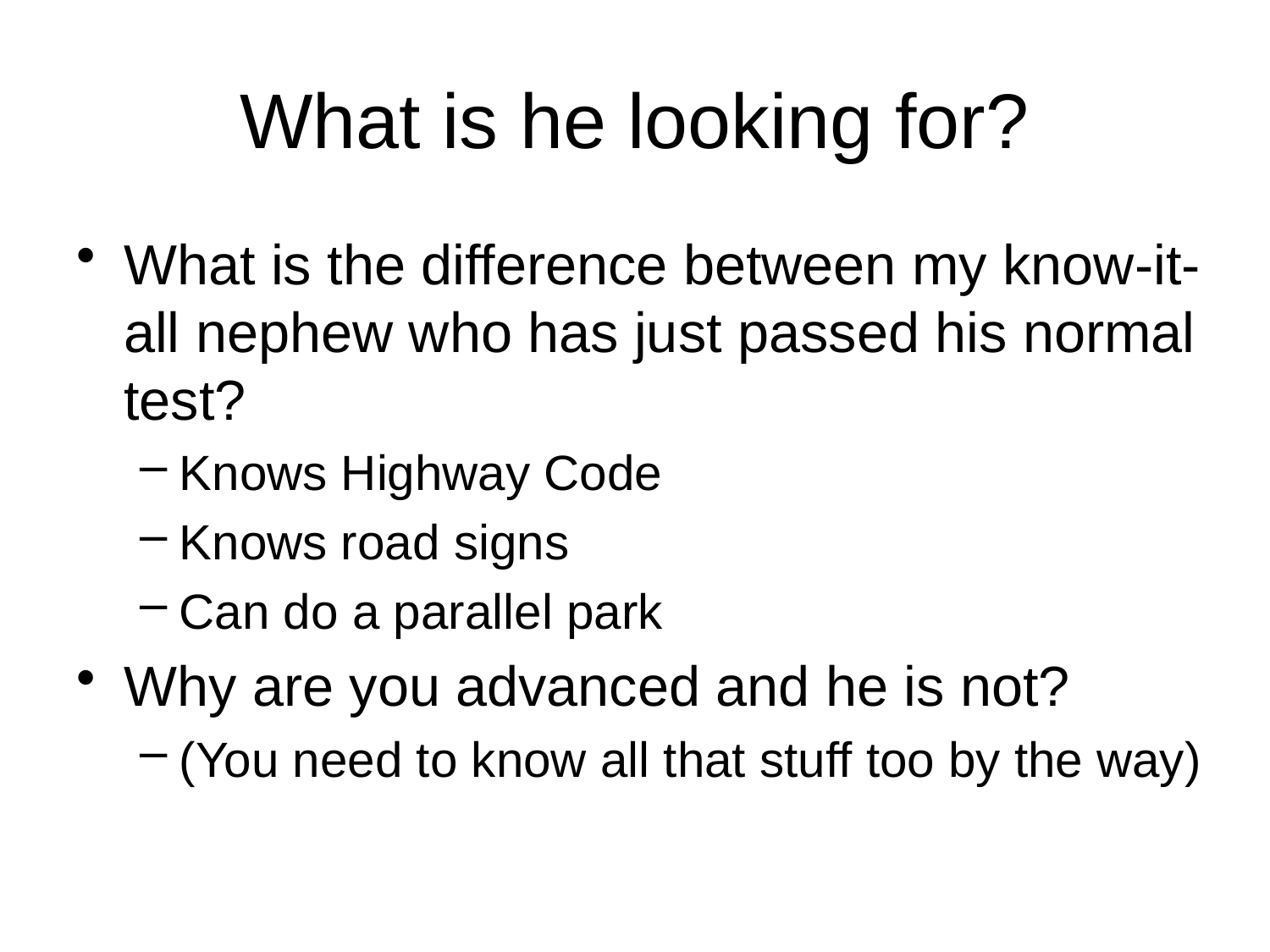

# What is he looking for?
What is the difference between my know-it-all nephew who has just passed his normal test?
Knows Highway Code
Knows road signs
Can do a parallel park
Why are you advanced and he is not?
(You need to know all that stuff too by the way)